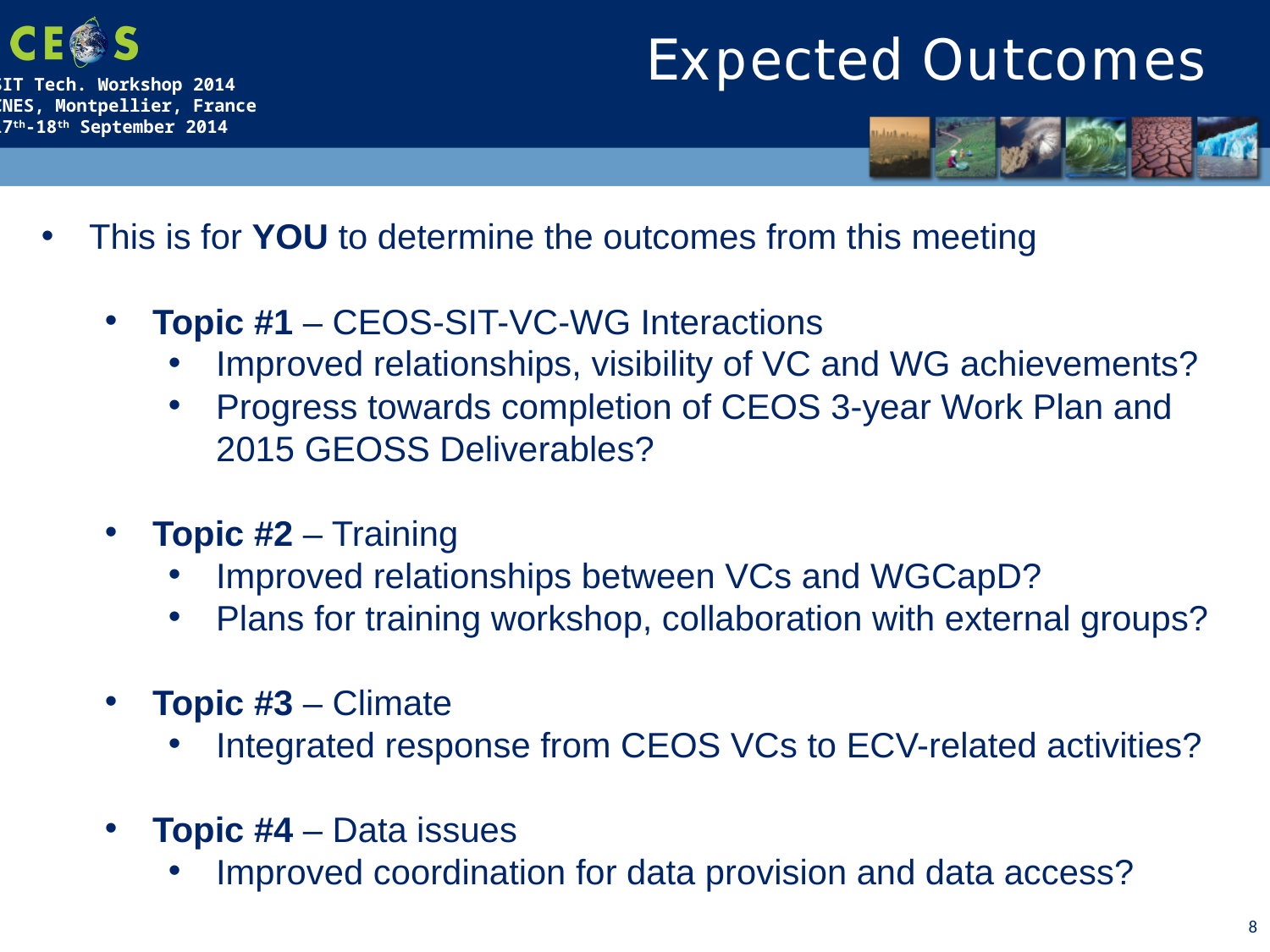

Expected Outcomes
This is for YOU to determine the outcomes from this meeting

Topic #1 – CEOS-SIT-VC-WG Interactions
Improved relationships, visibility of VC and WG achievements?
Progress towards completion of CEOS 3-year Work Plan and 2015 GEOSS Deliverables?

Topic #2 – Training
Improved relationships between VCs and WGCapD?
Plans for training workshop, collaboration with external groups?

Topic #3 – Climate
Integrated response from CEOS VCs to ECV-related activities?

Topic #4 – Data issues
Improved coordination for data provision and data access?
8